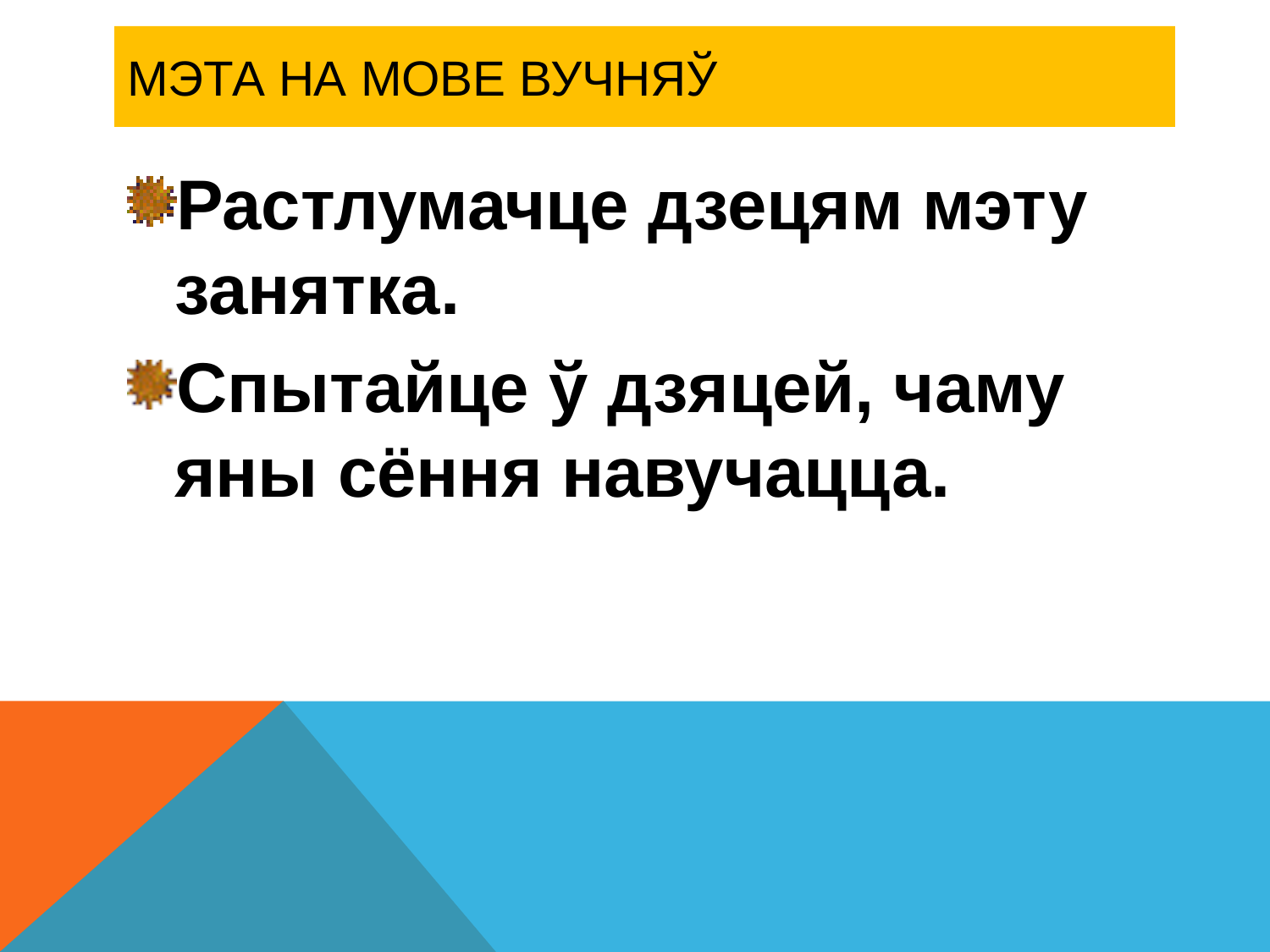

# Мэта на мове вучняў
Растлумачце дзецям мэту занятка.
Спытайце ў дзяцей, чаму яны сёння навучацца.